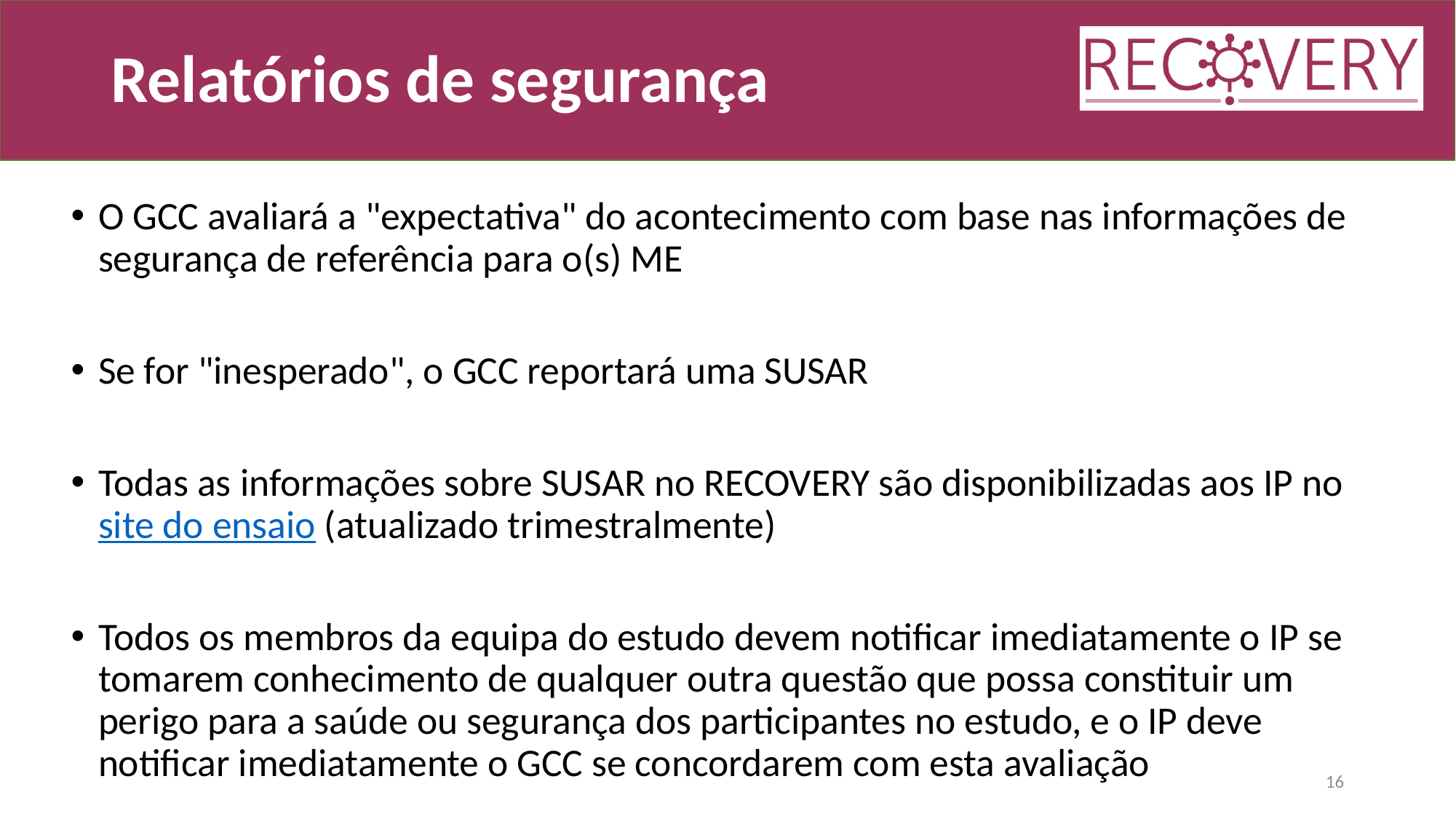

# Relatórios de segurança
O GCC avaliará a "expectativa" do acontecimento com base nas informações de segurança de referência para o(s) ME

Se for "inesperado", o GCC reportará uma SUSAR

Todas as informações sobre SUSAR no RECOVERY são disponibilizadas aos IP no site do ensaio (atualizado trimestralmente)

Todos os membros da equipa do estudo devem notificar imediatamente o IP se tomarem conhecimento de qualquer outra questão que possa constituir um perigo para a saúde ou segurança dos participantes no estudo, e o IP deve notificar imediatamente o GCC se concordarem com esta avaliação
16